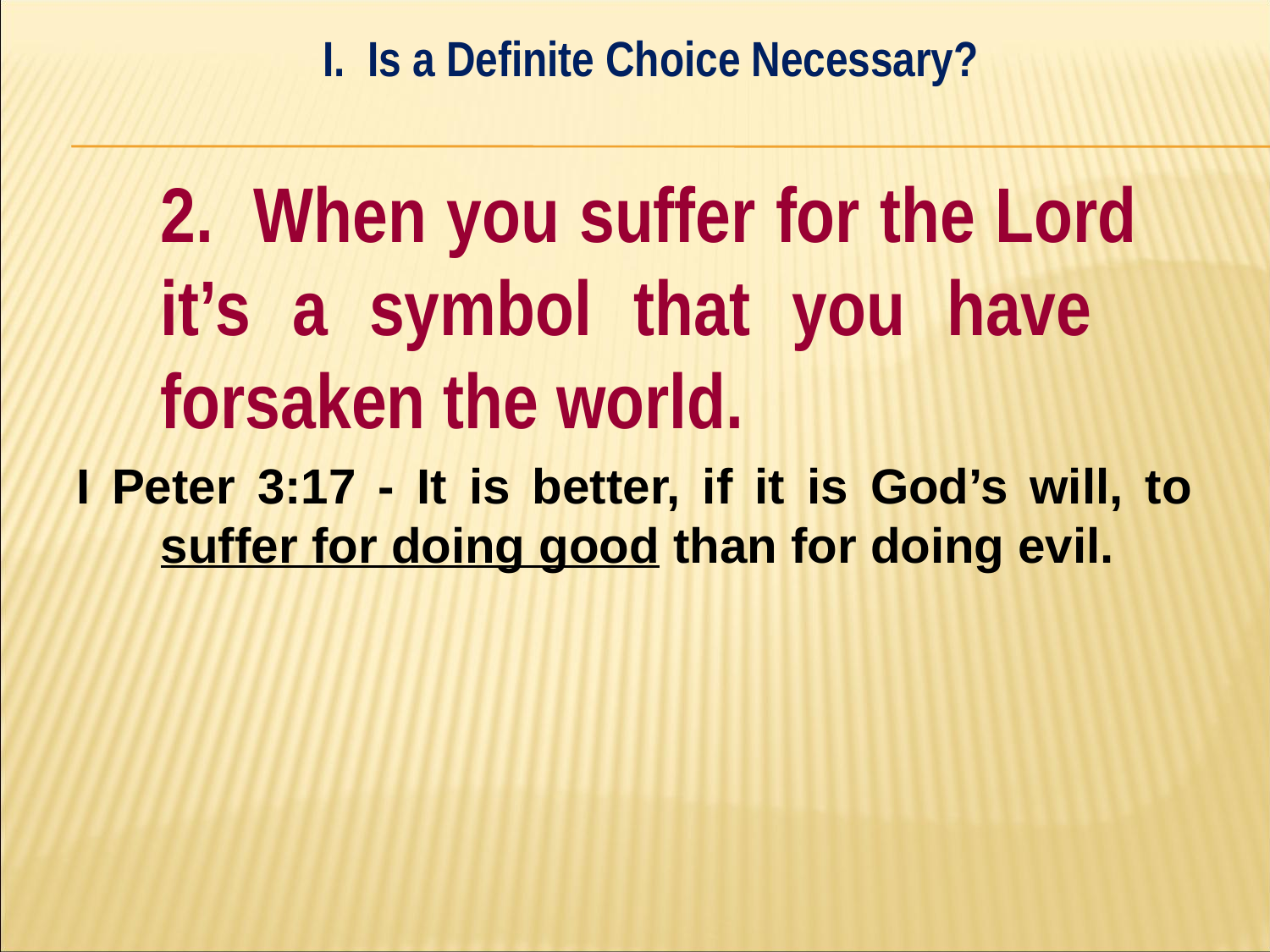

I.  Is a Definite Choice Necessary?
#
	2.  When you suffer for the Lord 	it’s a symbol that you have 	forsaken the world.
I Peter 3:17 - It is better, if it is God’s will, to suffer for doing good than for doing evil.